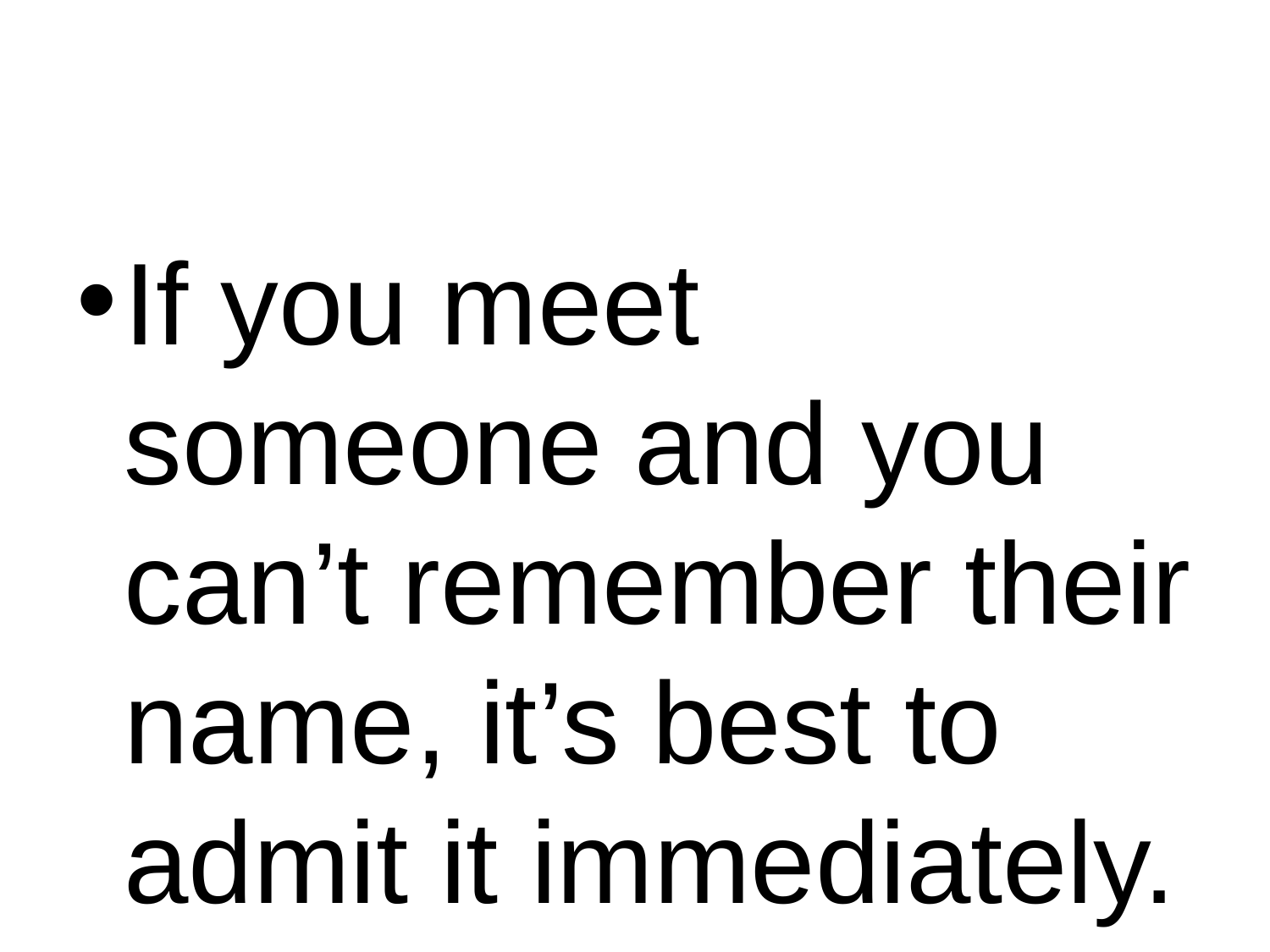

#
If you meet someone and you can’t remember their name, it’s best to admit it immediately.